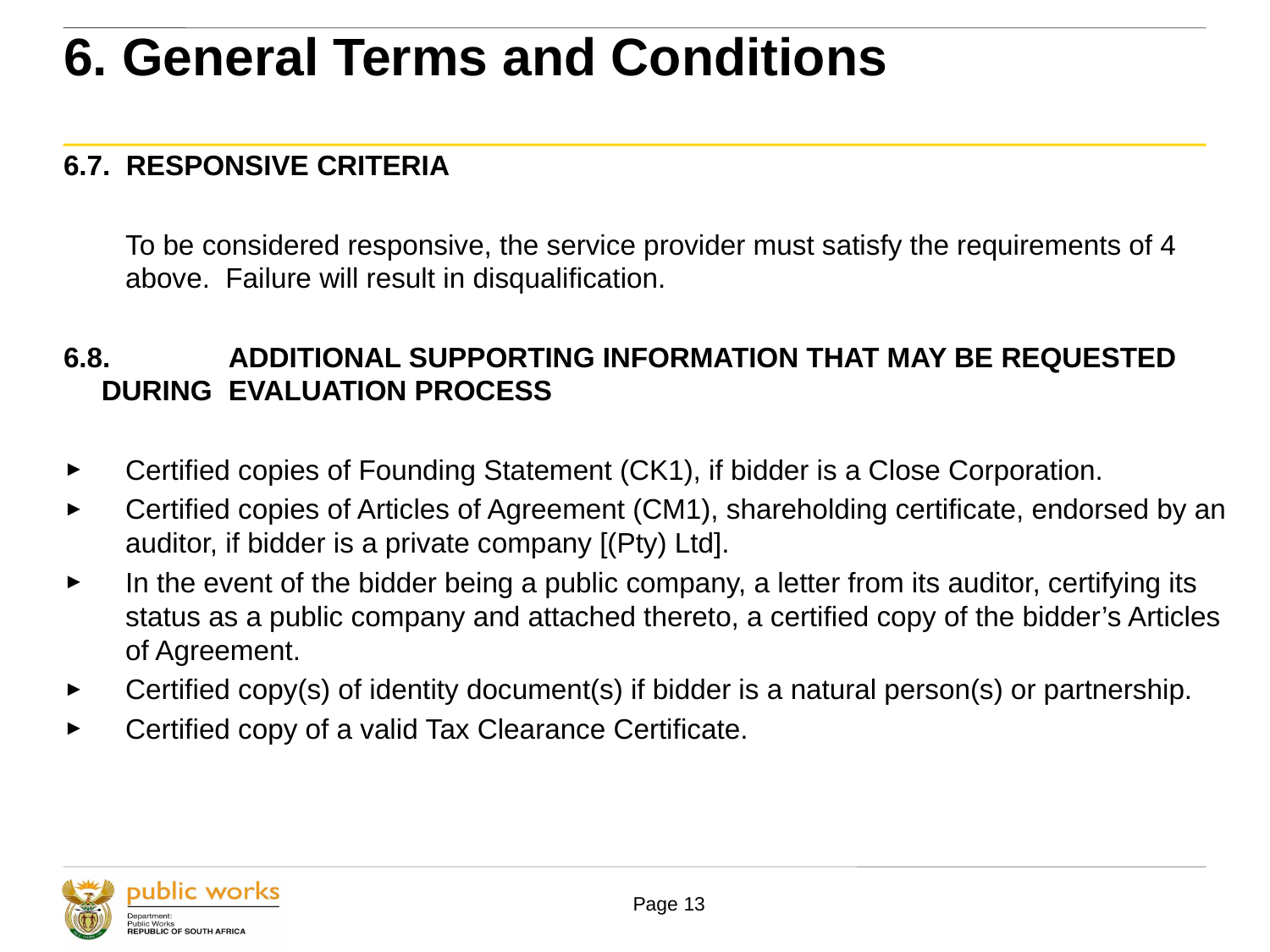

#

6. General Terms and Conditions

6.7.  RESPONSIVE CRITERIA

To be considered responsive, the service provider must satisfy the requirements of 4 above.  Failure will result in disqualification.

6.8.	ADDITIONAL SUPPORTING INFORMATION THAT MAY BE REQUESTED DURING 	EVALUATION PROCESS

Certified copies of Founding Statement (CK1), if bidder is a Close Corporation.
Certified copies of Articles of Agreement (CM1), shareholding certificate, endorsed by an auditor, if bidder is a private company [(Pty) Ltd].
In the event of the bidder being a public company, a letter from its auditor, certifying its status as a public company and attached thereto, a certified copy of the bidder’s Articles of Agreement.
Certified copy(s) of identity document(s) if bidder is a natural person(s) or partnership.
Certified copy of a valid Tax Clearance Certificate.